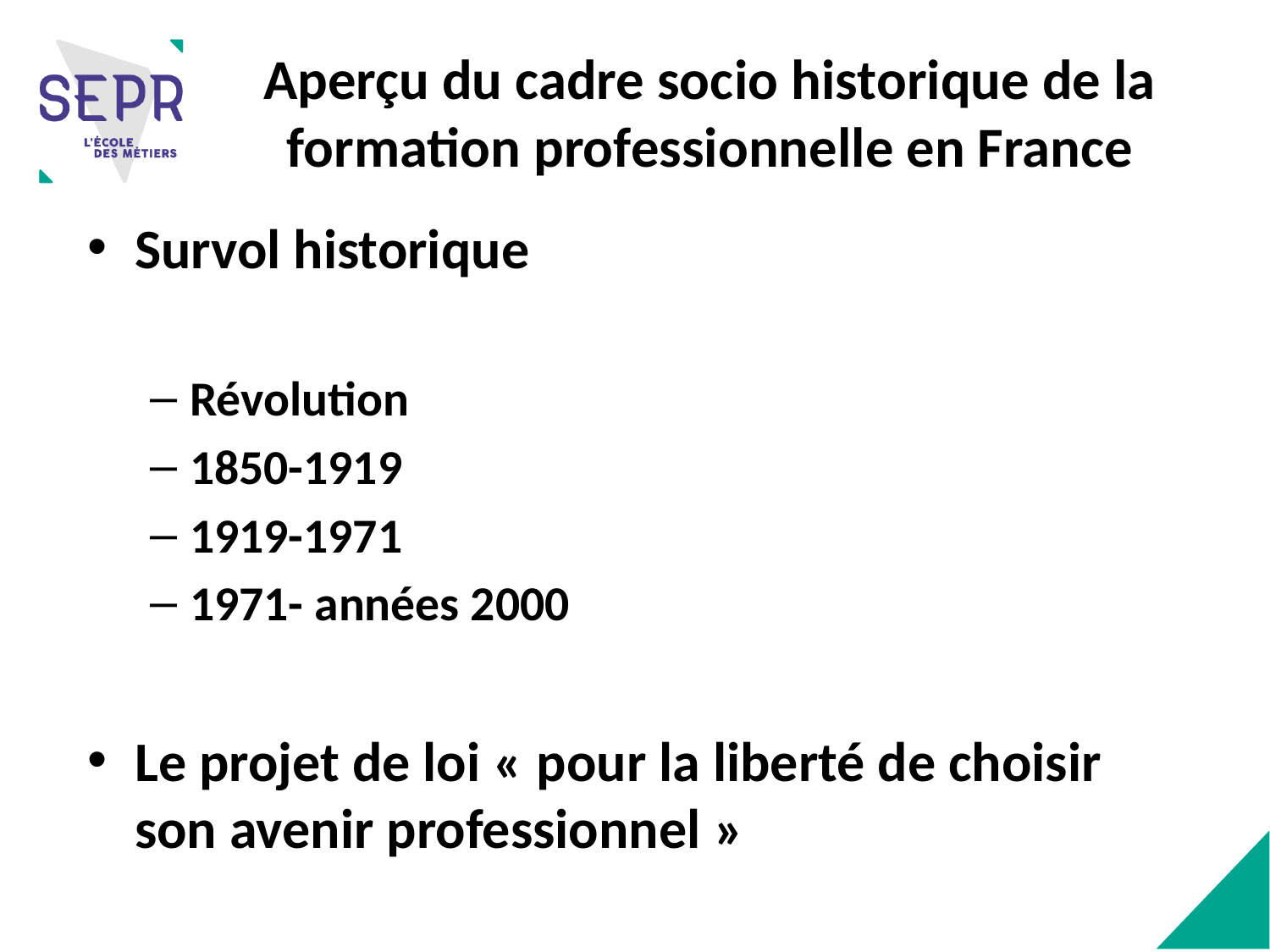

# Aperçu du cadre socio historique de la formation professionnelle en France
Survol historique

Révolution
1850-1919
1919-1971
1971- années 2000

Le projet de loi « pour la liberté de choisir son avenir professionnel »